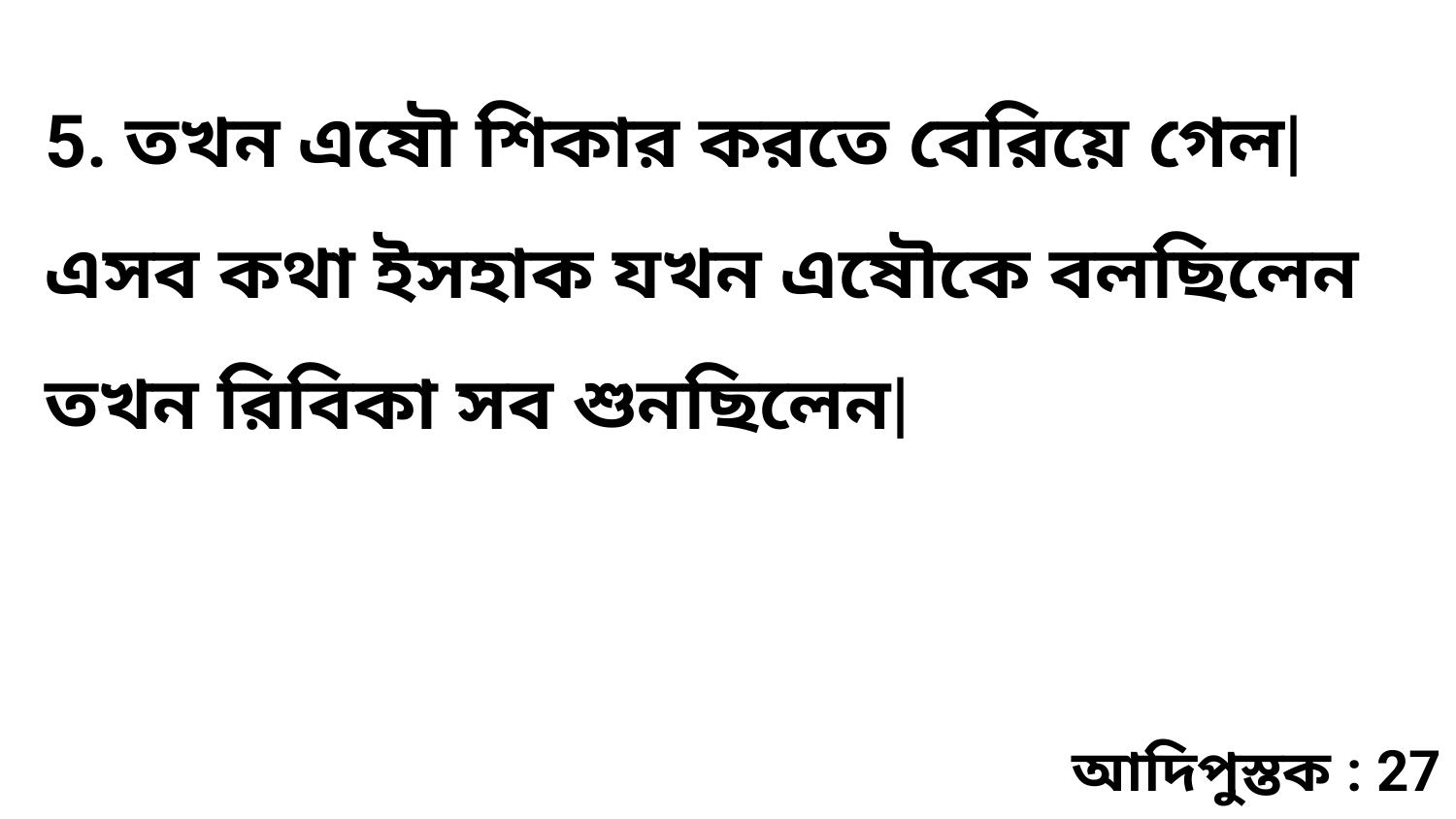

5. তখন এষৌ শিকার করতে বেরিয়ে গেল|এসব কথা ইসহাক যখন এষৌকে বলছিলেন তখন রিবিকা সব শুনছিলেন|
আদিপুস্তক : 27